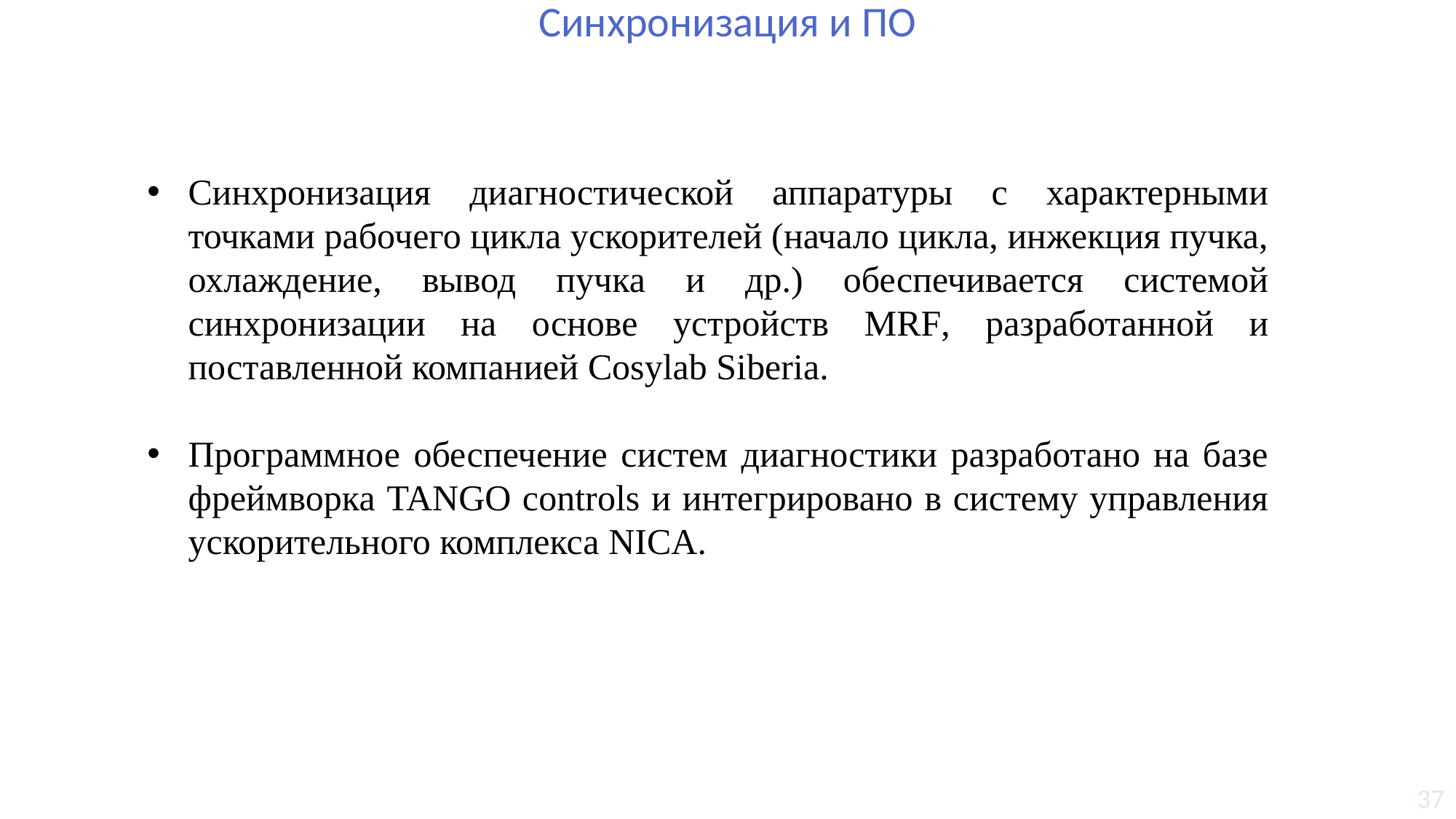

# Синхронизация и ПО
Синхронизация диагностической аппаратуры с характерными точками рабочего цикла ускорителей (начало цикла, инжекция пучка, охлаждение, вывод пучка и др.) обеспечивается системой синхронизации на основе устройств MRF, разработанной и поставленной компанией Cosylab Siberia.

Программное обеспечение систем диагностики разработано на базе фреймворка TANGO controls и интегрировано в систему управления ускорительного комплекса NICA.
37